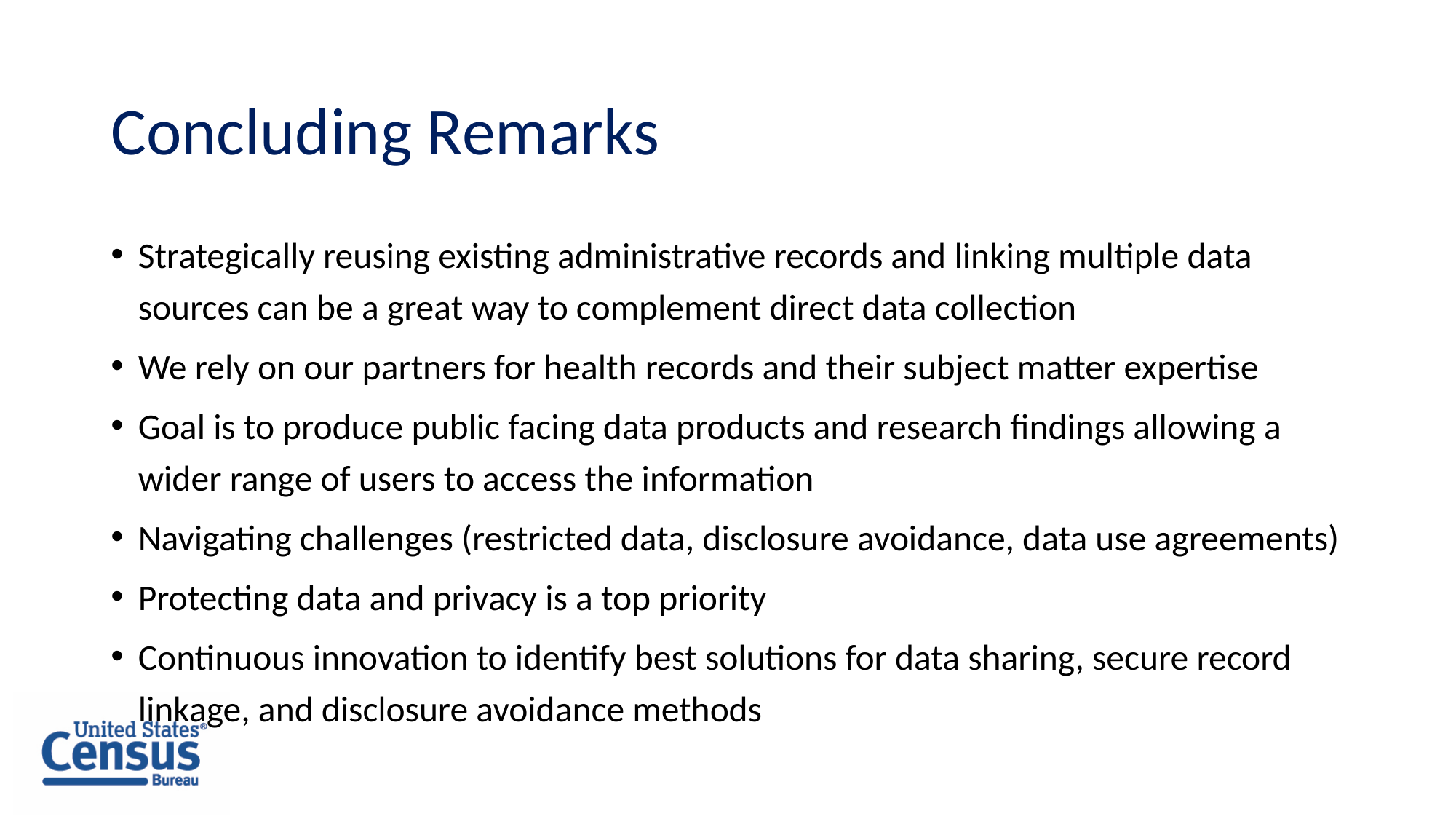

Concluding Remarks
Strategically reusing existing administrative records and linking multiple data sources can be a great way to complement direct data collection
We rely on our partners for health records and their subject matter expertise
Goal is to produce public facing data products and research findings allowing a wider range of users to access the information
Navigating challenges (restricted data, disclosure avoidance, data use agreements)
Protecting data and privacy is a top priority
Continuous innovation to identify best solutions for data sharing, secure record linkage, and disclosure avoidance methods